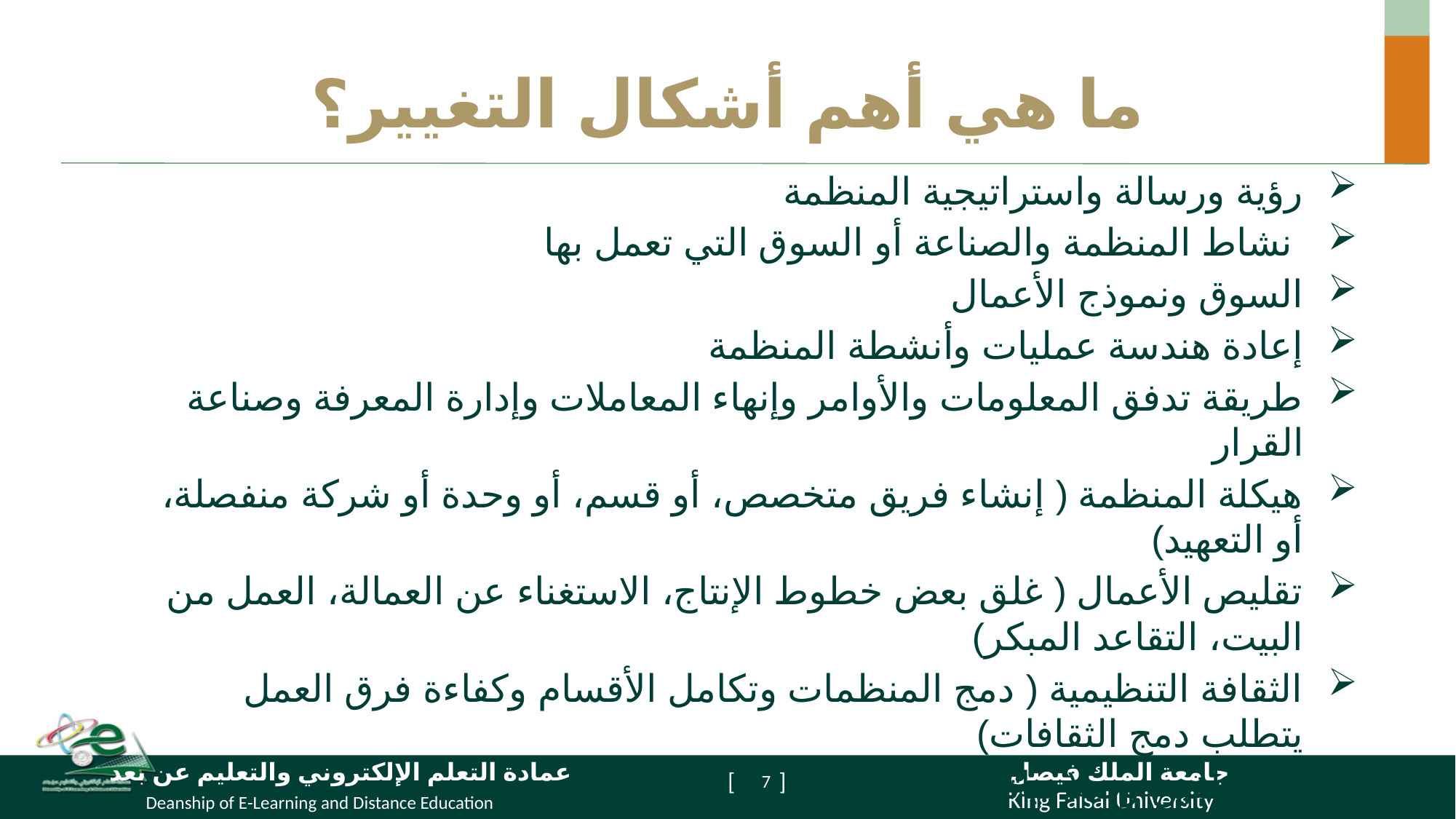

# ما هي أهم أشكال التغيير؟
رؤية ورسالة واستراتيجية المنظمة
 نشاط المنظمة والصناعة أو السوق التي تعمل بها
السوق ونموذج الأعمال
إعادة هندسة عمليات وأنشطة المنظمة
طريقة تدفق المعلومات والأوامر وإنهاء المعاملات وإدارة المعرفة وصناعة القرار
هيكلة المنظمة ( إنشاء فريق متخصص، أو قسم، أو وحدة أو شركة منفصلة، أو التعهيد)
تقليص الأعمال ( غلق بعض خطوط الإنتاج، الاستغناء عن العمالة، العمل من البيت، التقاعد المبكر)
الثقافة التنظيمية ( دمج المنظمات وتكامل الأقسام وكفاءة فرق العمل يتطلب دمج الثقافات)
الموظفين وصلاحياتهم ومسؤولياتهم
تغيير الإدارة من الإدارة الهرمية الى الإدارة المسطحة
مخصصات الميزانية

7